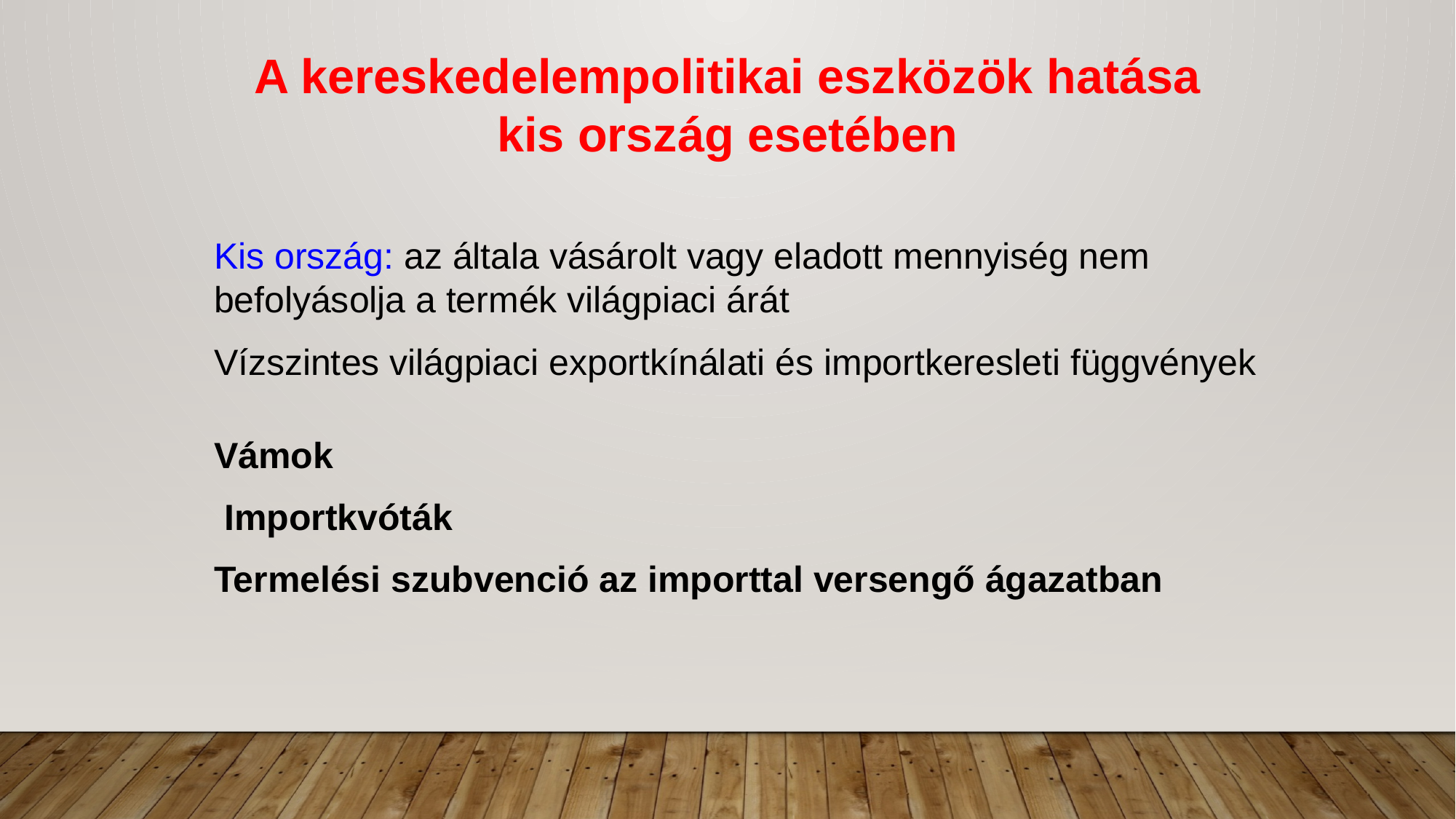

A kereskedelempolitikai eszközök hatása kis ország esetében
Kis ország: az általa vásárolt vagy eladott mennyiség nem befolyásolja a termék világpiaci árát
Vízszintes világpiaci exportkínálati és importkeresleti függvények
Vámok
 Importkvóták
Termelési szubvenció az importtal versengő ágazatban